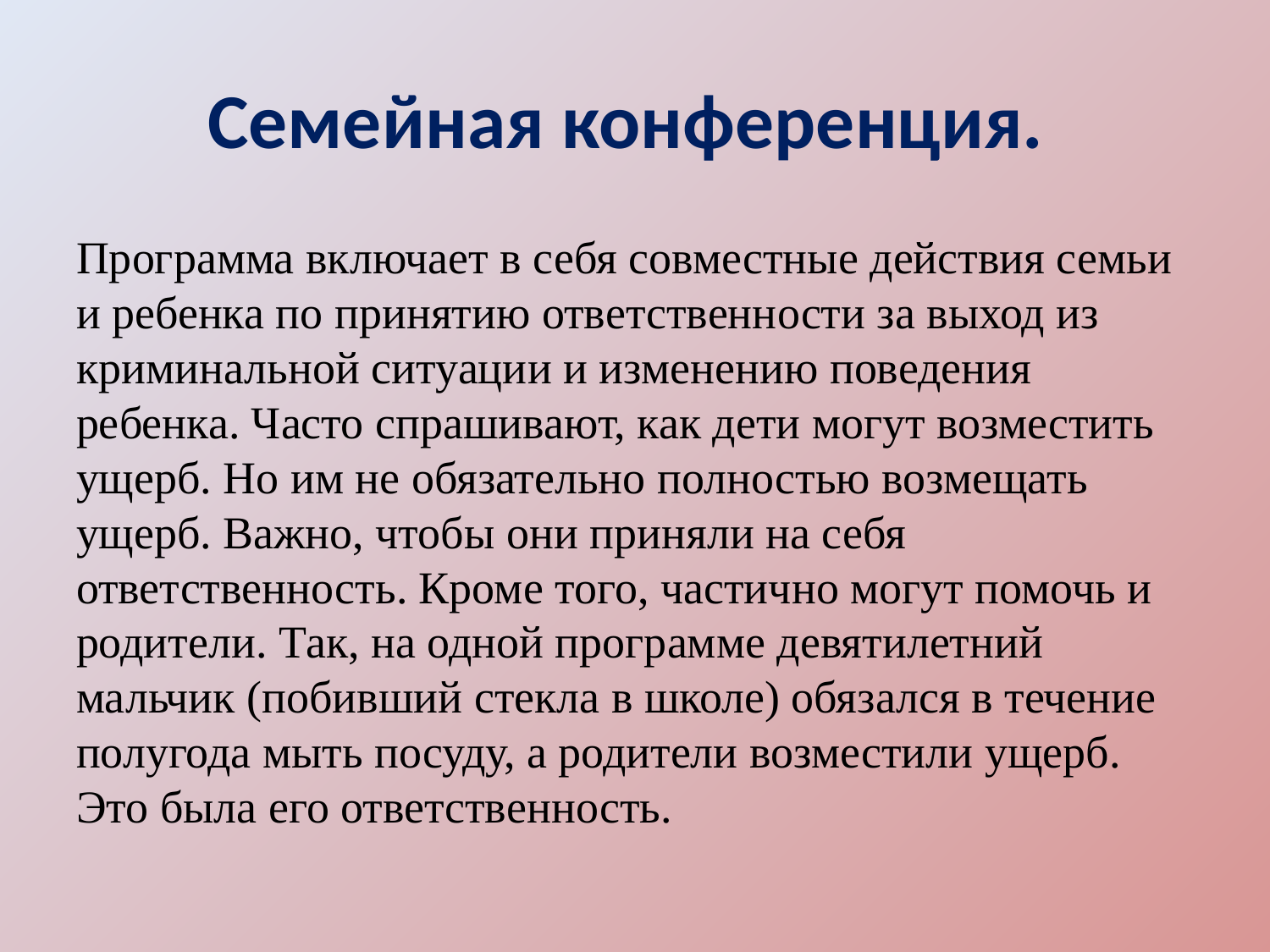

# Семейная конференция.
Программа включает в себя совместные действия семьи и ребенка по принятию ответственности за выход из криминальной ситуации и изменению поведения ребенка. Часто спрашивают, как дети могут возместить ущерб. Но им не обязательно полностью возмещать ущерб. Важно, чтобы они приняли на себя ответственность. Кроме того, частично могут помочь и родители. Так, на одной программе девятилетний мальчик (побивший стекла в школе) обязался в течение полугода мыть посуду, а родители возместили ущерб. Это была его ответственность.